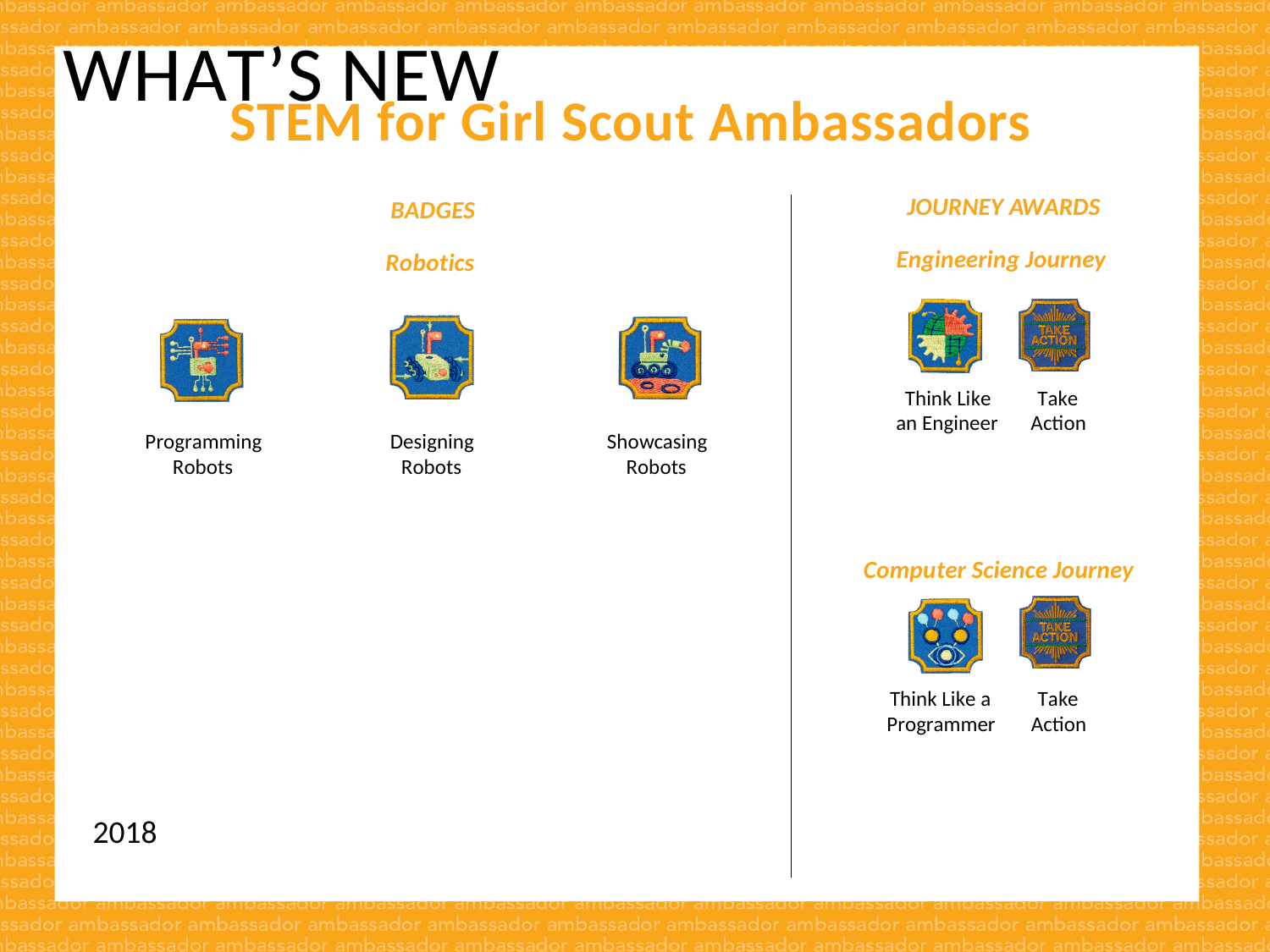

# WHAT’S NEW

STEM for Girl Scout Ambassadors
JOURNEY AWARDS
Engineering Journey
BADGES
Robotics

Think Like an Engineer
Take Action
Programming Robots
Designing Robots
Showcasing Robots
Computer Science Journey

Take Action
Think Like a Programmer
2018